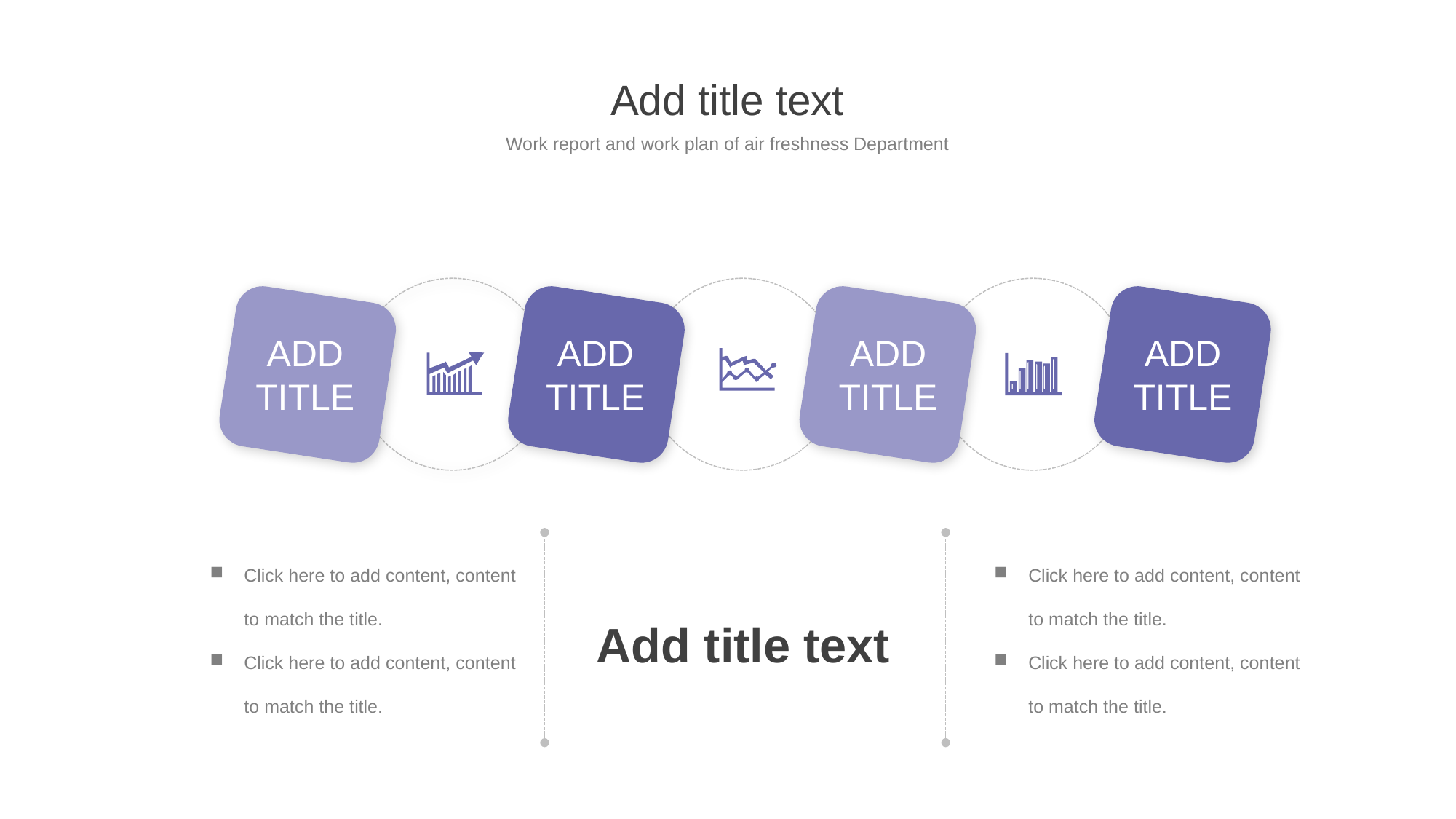

Add title text
Work report and work plan of air freshness Department

ADD
TITLE
ADD
TITLE
ADD
TITLE
ADD
TITLE
ADD
TITLE

Click here to add content, content to match the title.
Click here to add content, content to match the title.

Click here to add content, content to match the title.
Click here to add content, content to match the title.

Add title text